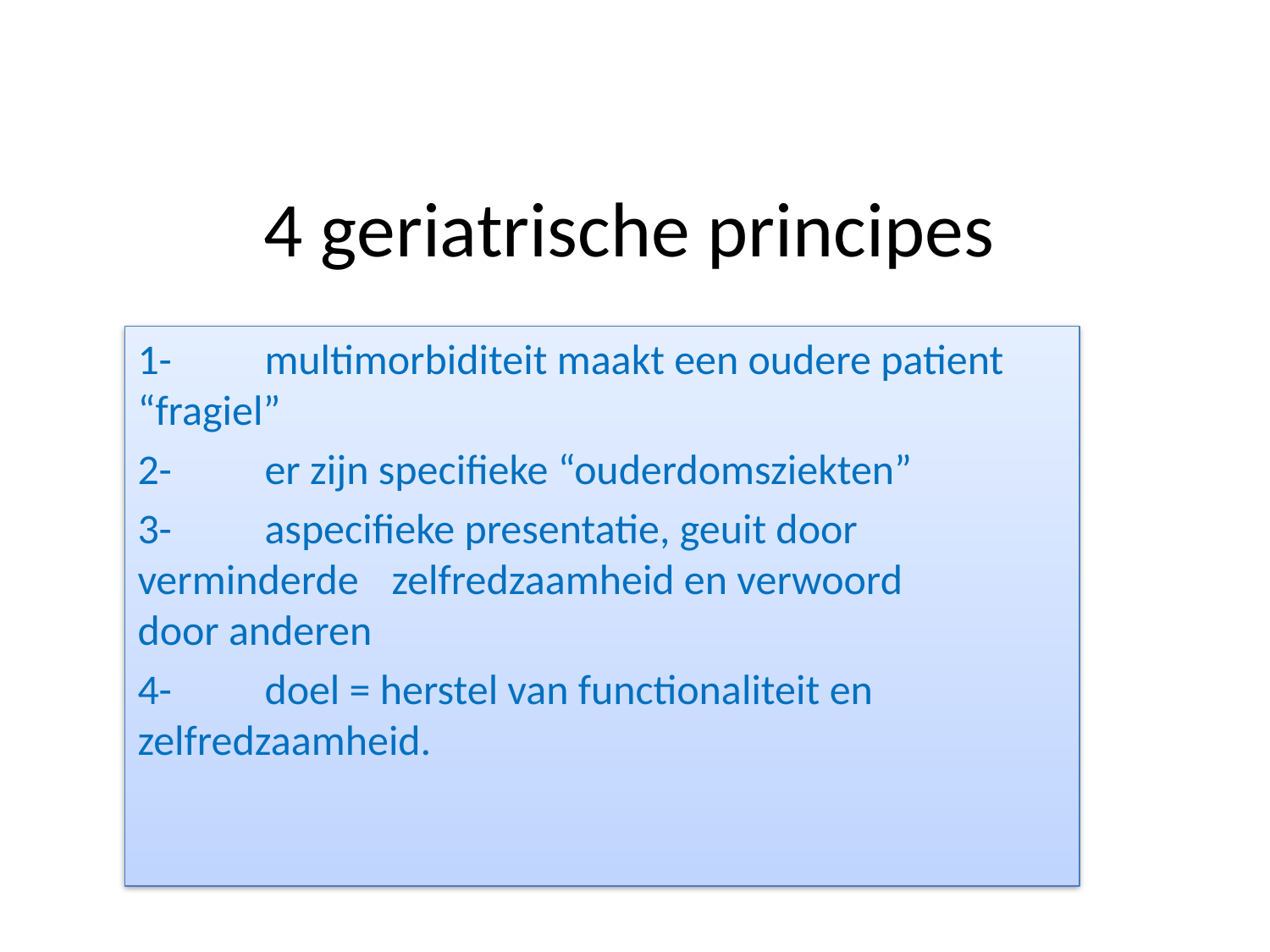

# 4 geriatrische principes
1-  	multimorbiditeit maakt een oudere patient 	“fragiel”
2-	er zijn specifieke “ouderdomsziekten”
3-	aspecifieke presentatie, geuit door 	verminderde 	zelfredzaamheid en verwoord 	door anderen
4-	doel = herstel van functionaliteit en 	zelfredzaamheid.